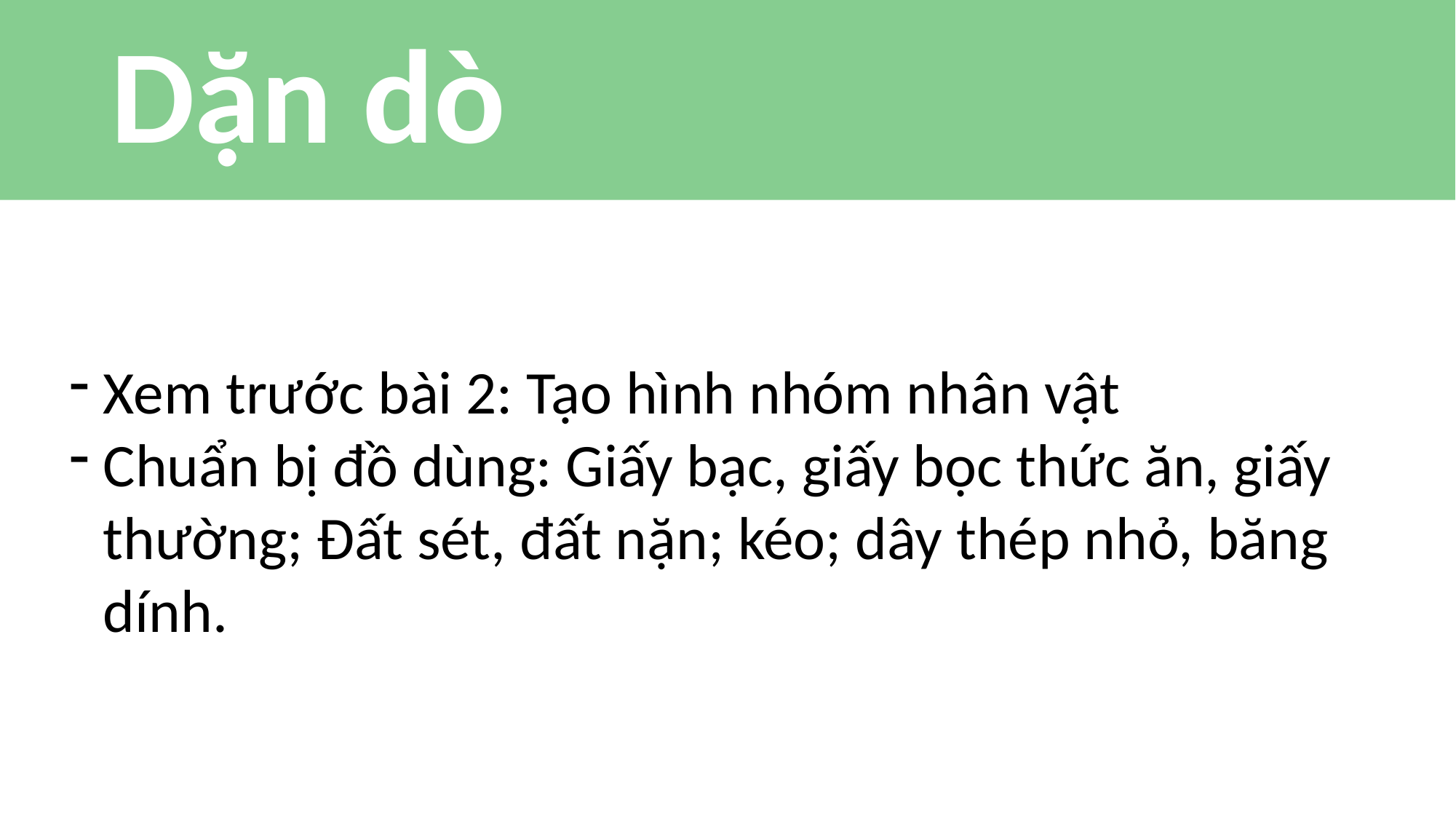

# Dặn dò
Xem trước bài 2: Tạo hình nhóm nhân vật
Chuẩn bị đồ dùng: Giấy bạc, giấy bọc thức ăn, giấy thường; Đất sét, đất nặn; kéo; dây thép nhỏ, băng dính.